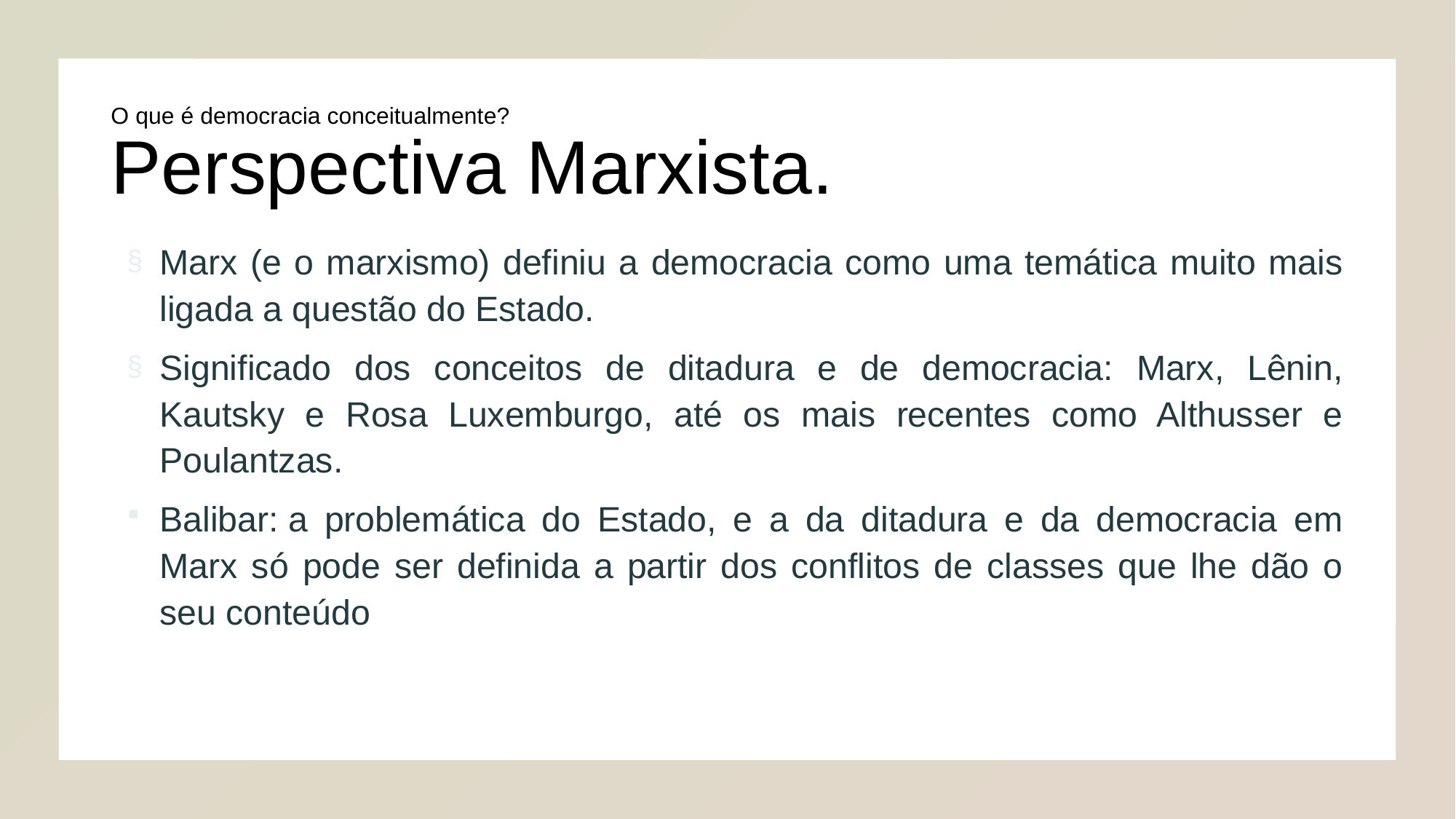

# O que é democracia conceitualmente? Perspectiva Marxista.
Marx (e o marxismo) definiu a democracia como uma temática muito mais ligada a questão do Estado.
Significado dos conceitos de ditadura e de democracia: Marx, Lênin, Kautsky e Rosa Luxemburgo, até os mais recentes como Althusser e Poulantzas.
Balibar: a problemática do Estado, e a da ditadura e da democracia em Marx só pode ser definida a partir dos conflitos de classes que lhe dão o seu conteúdo

.